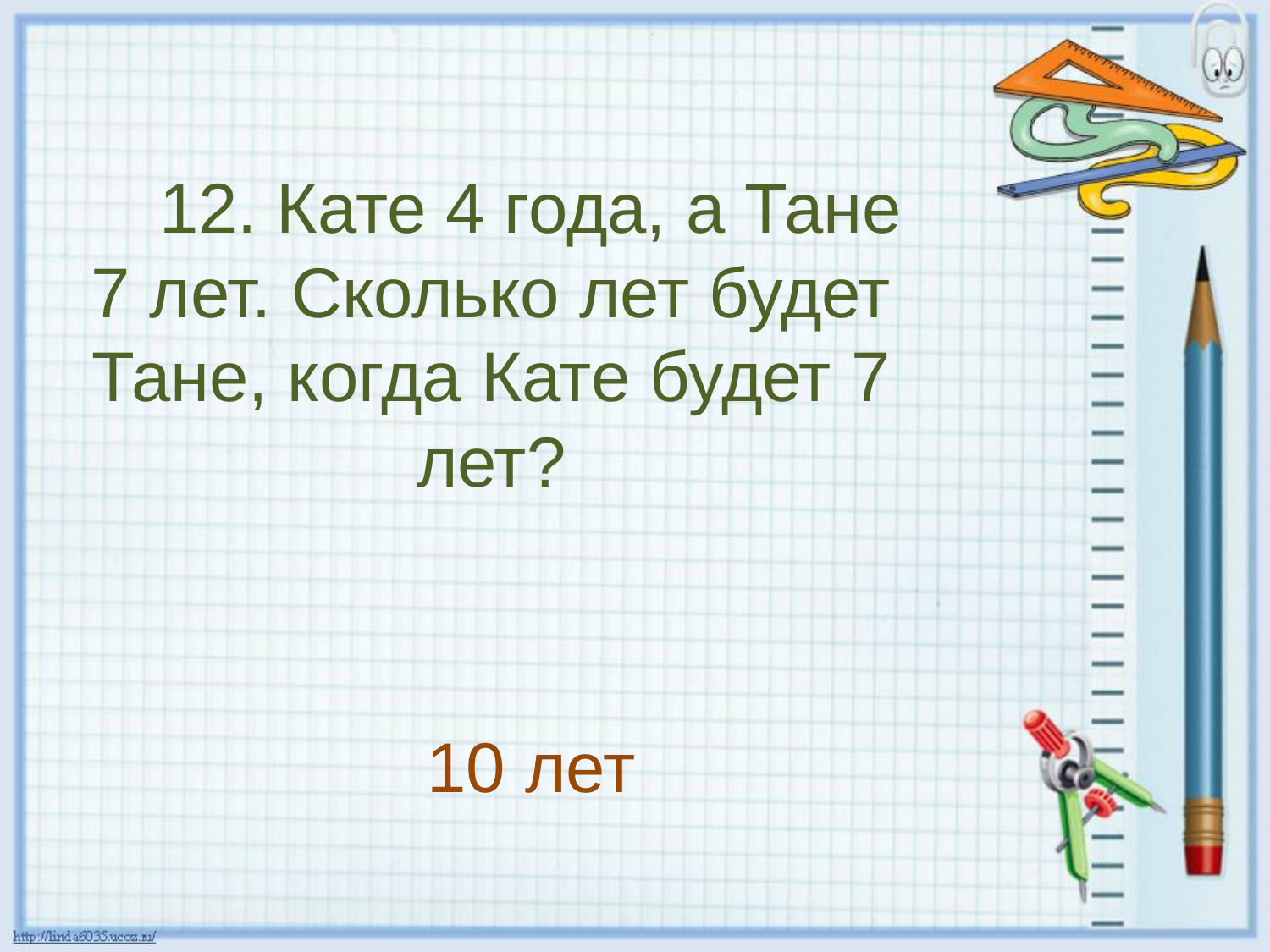

12. Кате 4 года, а Тане 7 лет. Сколько лет будет Тане, когда Кате будет 7 лет?
10 лет